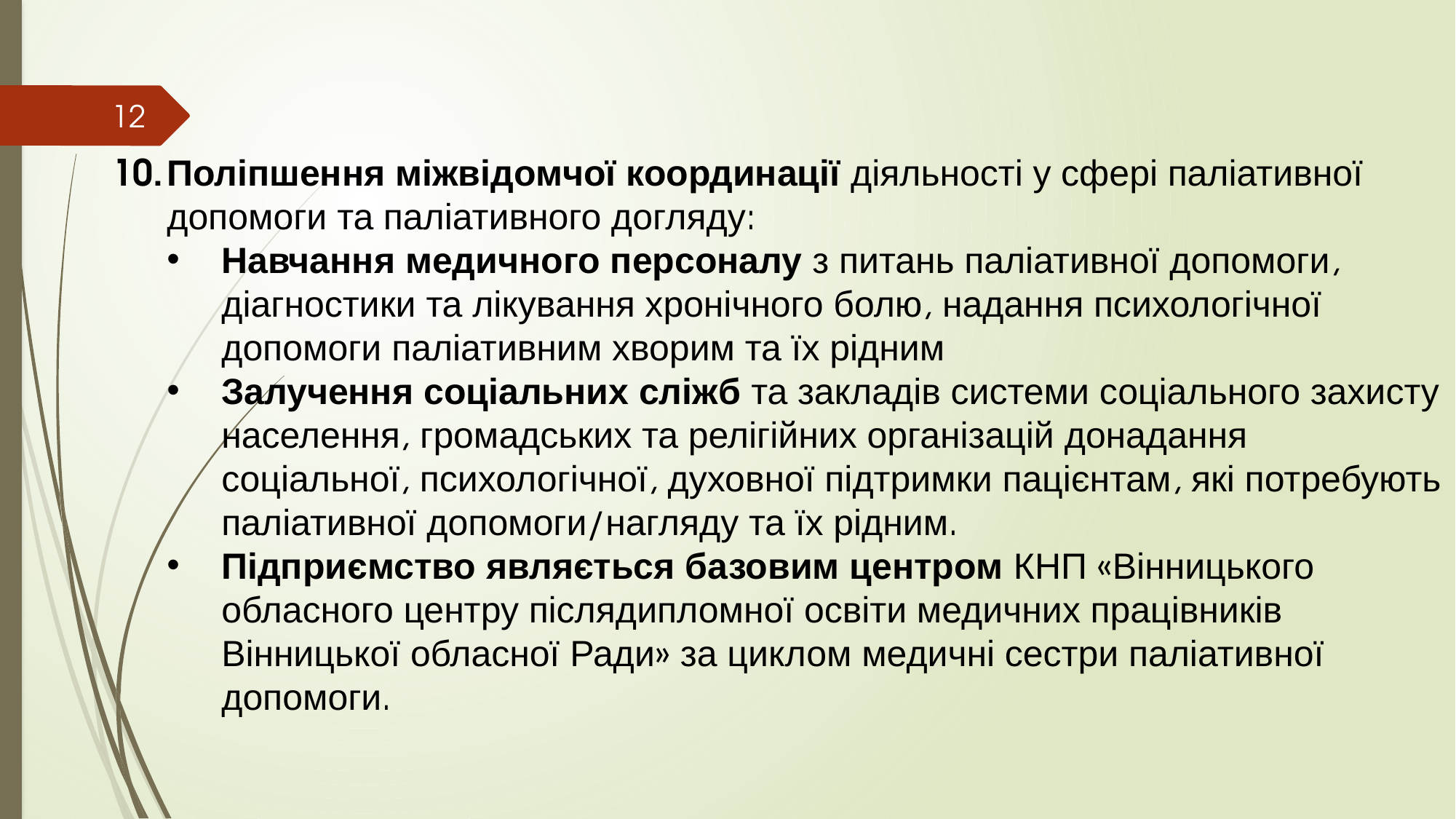

12
Поліпшення міжвідомчої координації діяльності у сфері паліативної допомоги та паліативного догляду:
Навчання медичного персоналу з питань паліативної допомоги, діагностики та лікування хронічного болю, надання психологічної допомоги паліативним хворим та їх рідним
Залучення соціальних сліжб та закладів системи соціального захисту населення, громадських та релігійних організацій донадання соціальної, психологічної, духовної підтримки пацієнтам, які потребують паліативної допомоги/нагляду та їх рідним.
Підприємство являється базовим центром КНП «Вінницького обласного центру післядипломної освіти медичних працівників Вінницької обласної Ради» за циклом медичні сестри паліативної допомоги.